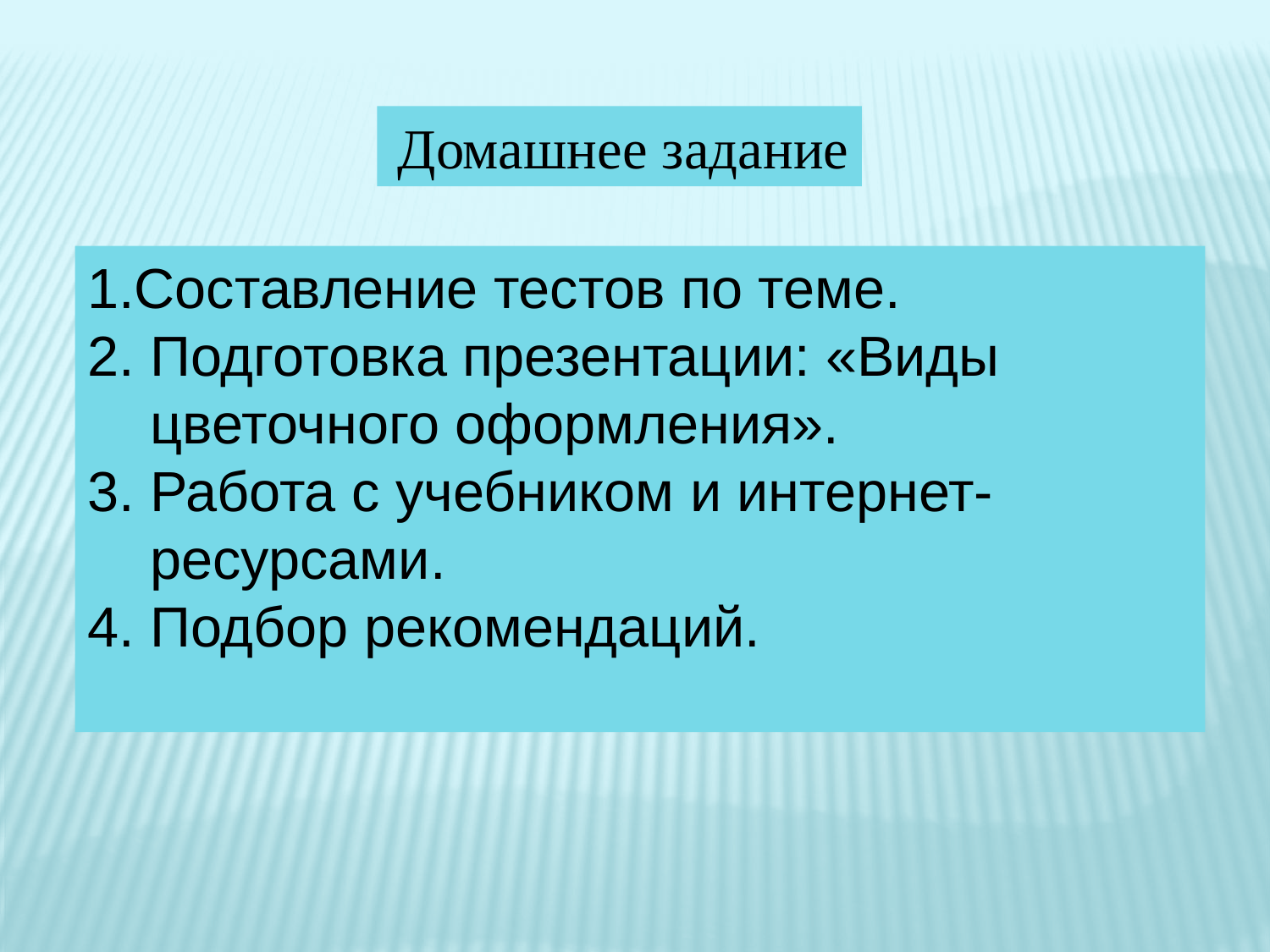

Домашнее задание
1.Составление тестов по теме.
2. Подготовка презентации: «Виды
    цветочного оформления».
3. Работа с учебником и интернет-
    ресурсами.
4. Подбор рекомендаций.